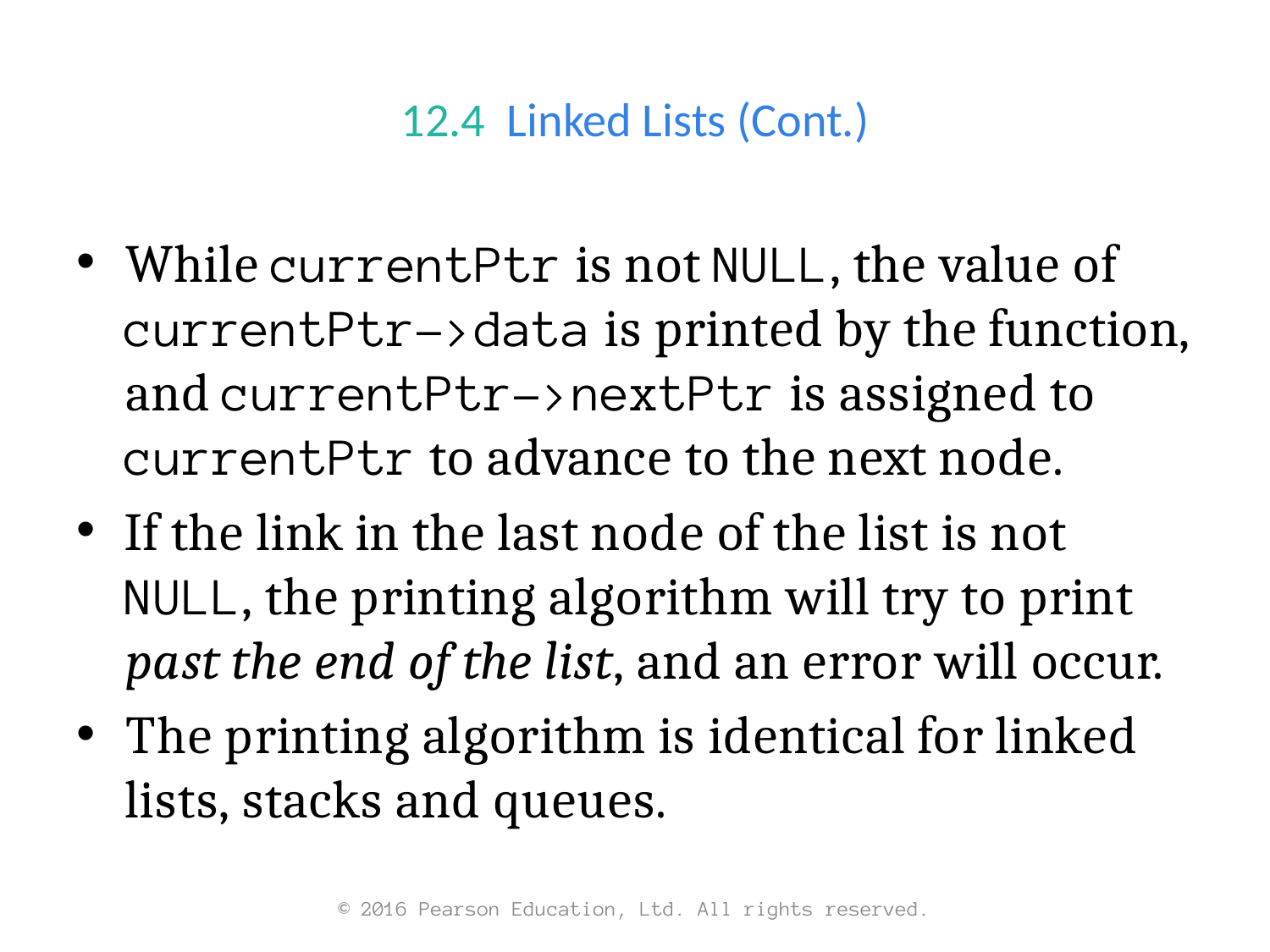

# 12.4  Linked Lists (Cont.)
While currentPtr is not NULL, the value of currentPtr->data is printed by the function, and currentPtr->nextPtr is assigned to currentPtr to advance to the next node.
If the link in the last node of the list is not NULL, the printing algorithm will try to print past the end of the list, and an error will occur.
The printing algorithm is identical for linked lists, stacks and queues.
© 2016 Pearson Education, Ltd. All rights reserved.